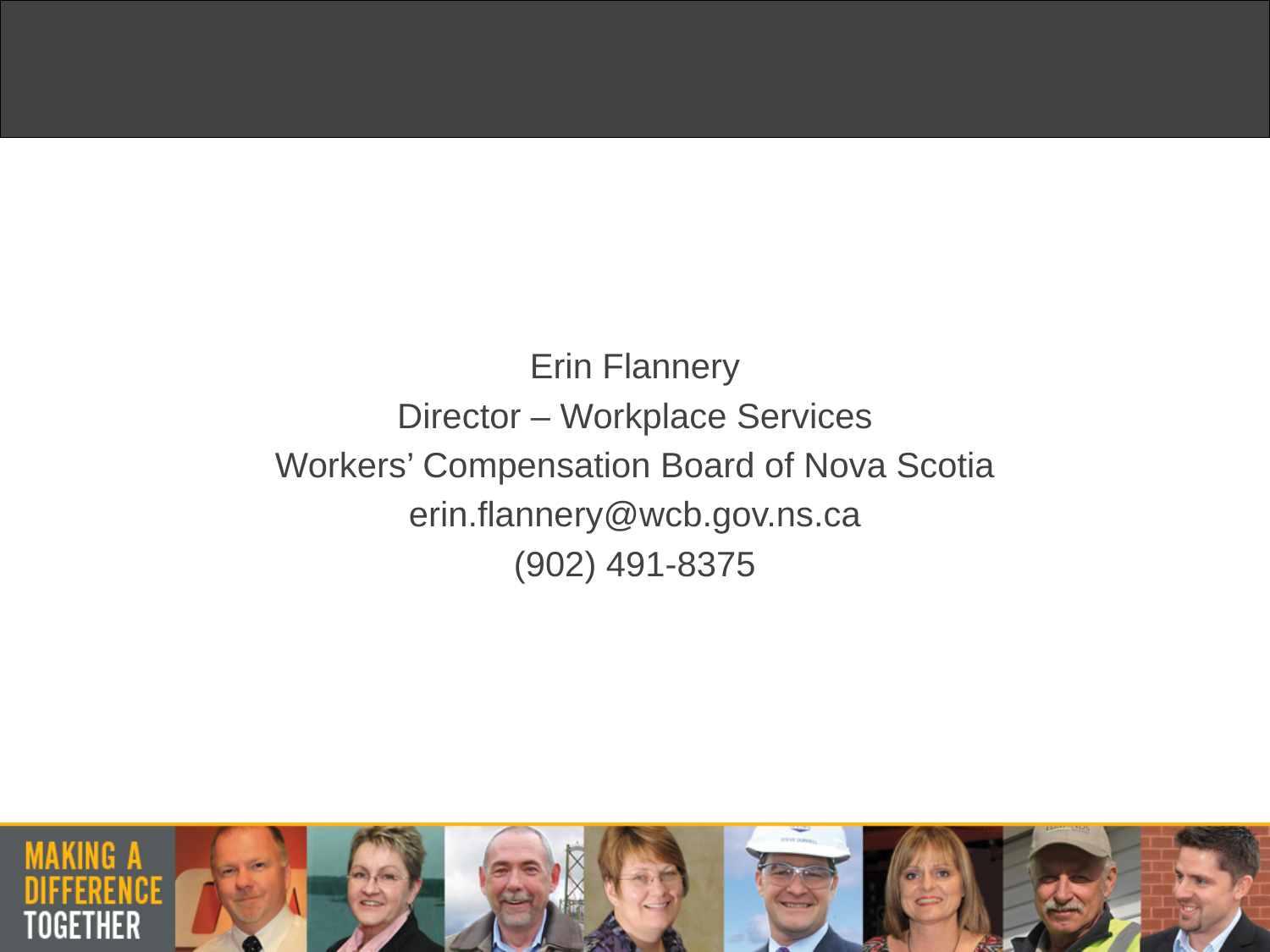

#
Erin Flannery
Director – Workplace Services
Workers’ Compensation Board of Nova Scotia
erin.flannery@wcb.gov.ns.ca
(902) 491-8375